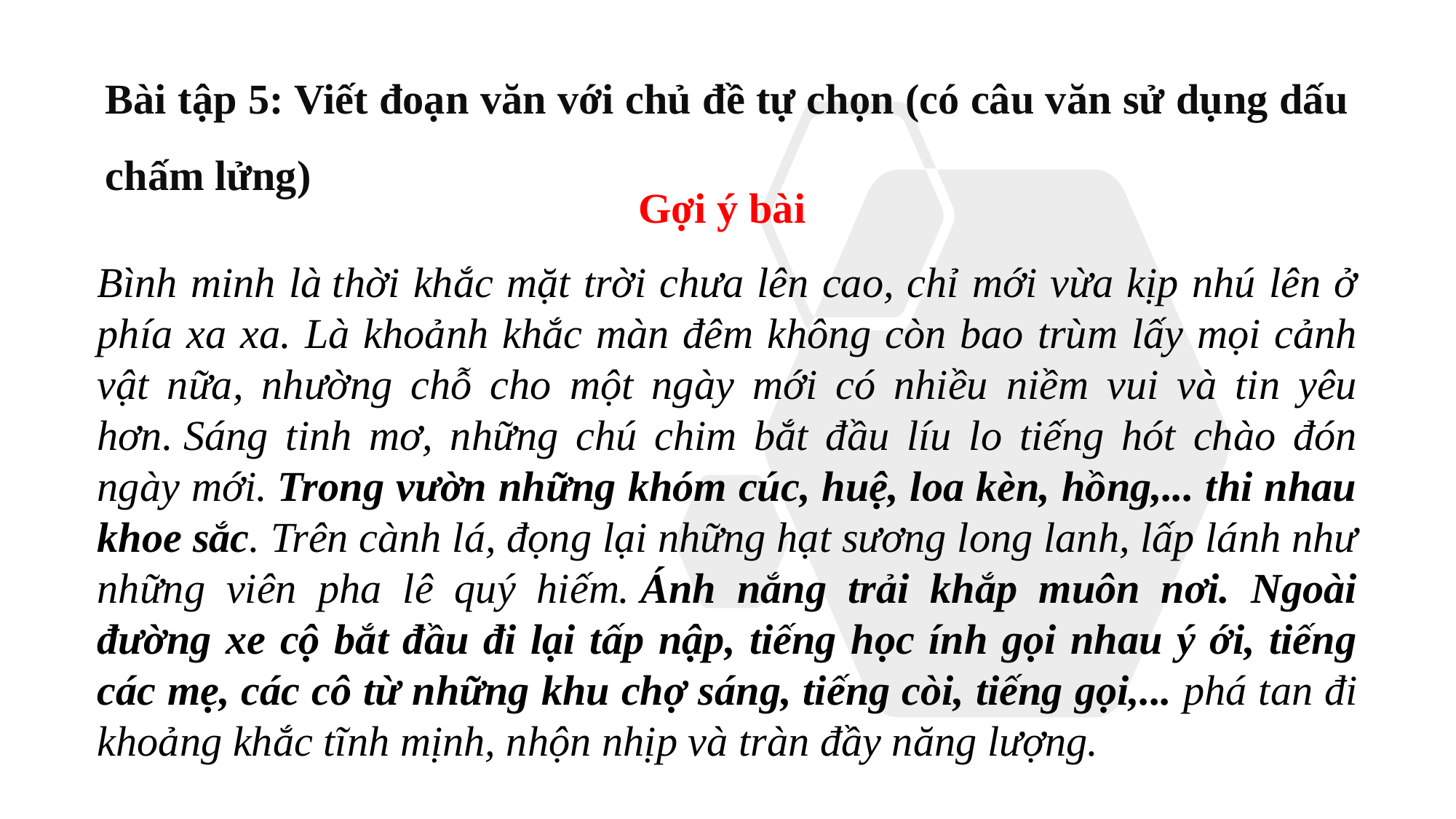

Bài tập 5: Viết đoạn văn với chủ đề tự chọn (có câu văn sử dụng dấu chấm lửng)

Gợi ý bài
Bình minh là thời khắc mặt trời chưa lên cao, chỉ mới vừa kịp nhú lên ở phía xa xa. Là khoảnh khắc màn đêm không còn bao trùm lấy mọi cảnh vật nữa, nhường chỗ cho một ngày mới có nhiều niềm vui và tin yêu hơn. Sáng tinh mơ, những chú chim bắt đầu líu lo tiếng hót chào đón ngày mới. Trong vườn những khóm cúc, huệ, loa kèn, hồng,... thi nhau khoe sắc. Trên cành lá, đọng lại những hạt sương long lanh, lấp lánh như những viên pha lê quý hiếm. Ánh nắng trải khắp muôn nơi. Ngoài đường xe cộ bắt đầu đi lại tấp nập, tiếng học ính gọi nhau ý ới, tiếng các mẹ, các cô từ những khu chợ sáng, tiếng còi, tiếng gọi,... phá tan đi khoảng khắc tĩnh mịnh, nhộn nhịp và tràn đầy năng lượng.